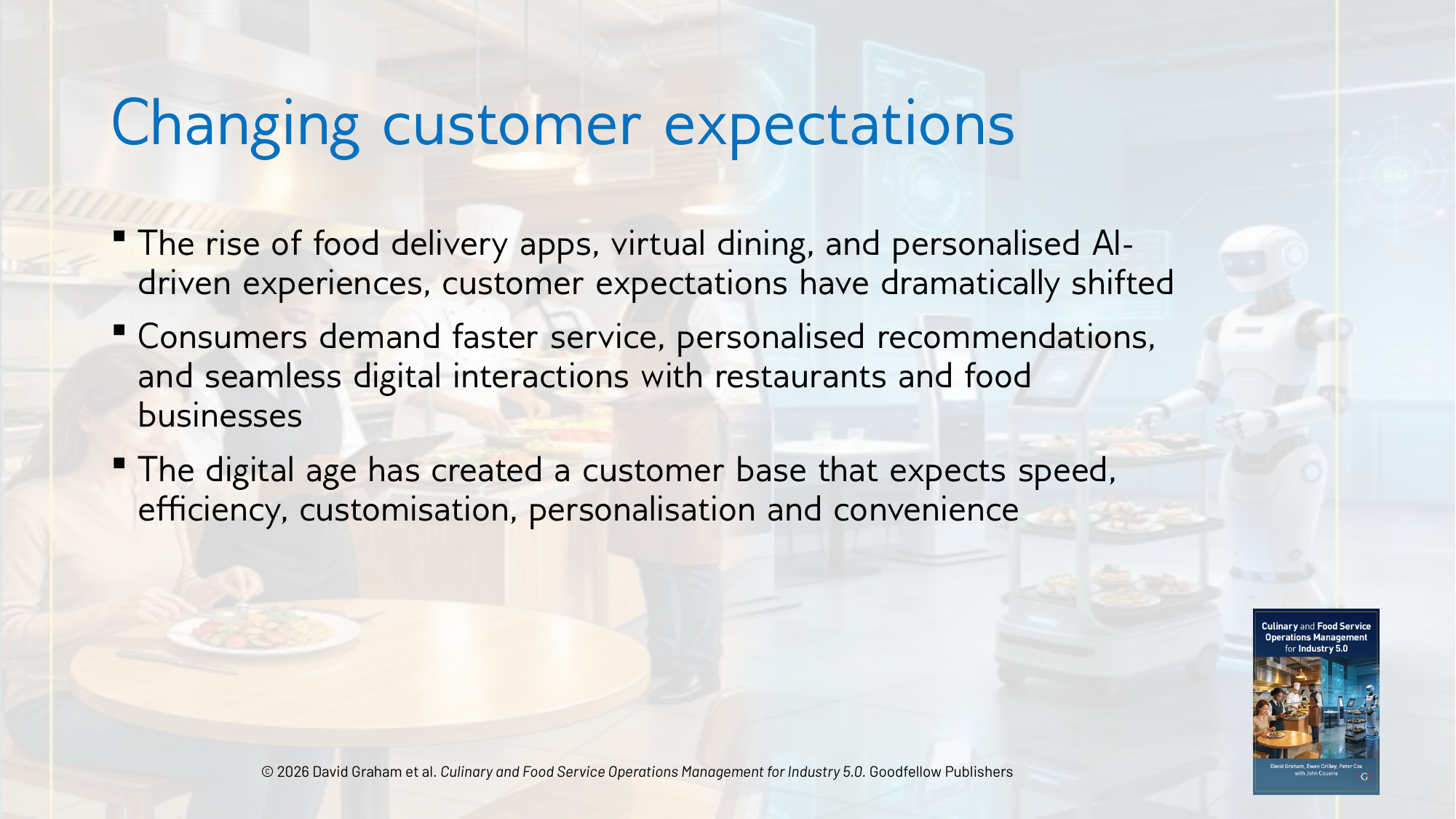

# Changing customer expectations
The rise of food delivery apps, virtual dining, and personalised AI-driven experiences, customer expectations have dramatically shifted
Consumers demand faster service, personalised recommendations, and seamless digital interactions with restaurants and food businesses
The digital age has created a customer base that expects speed, efficiency, customisation, personalisation and convenience
© 2026 David Graham et al. Culinary and Food Service Operations Management for Industry 5.0. Goodfellow Publishers